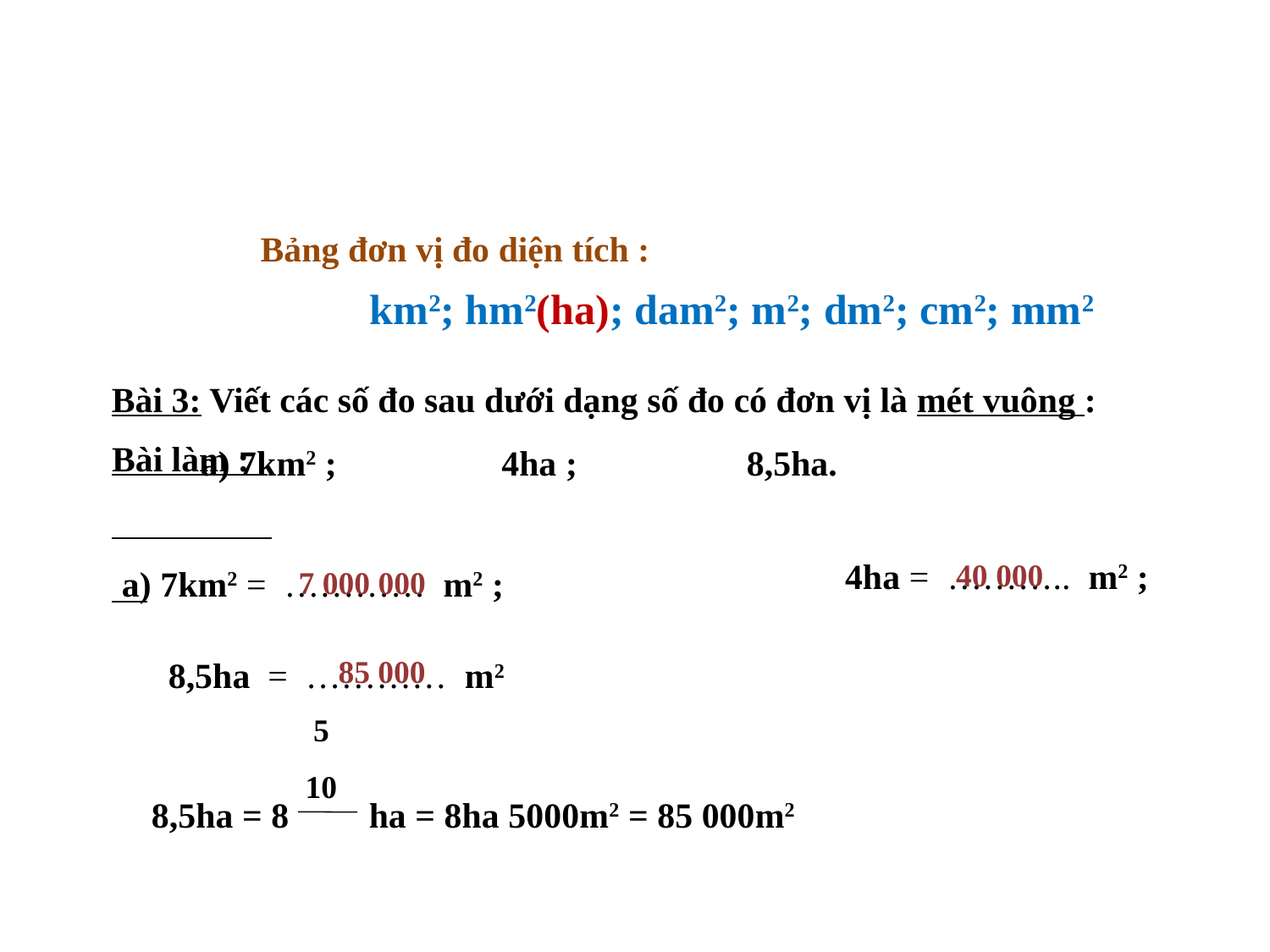

Bảng đơn vị đo diện tích :
km2; hm2(ha); dam2; m2; dm2; cm2; mm2
Bài 3: Viết các số đo sau dưới dạng số đo có đơn vị là mét vuông :
          a) 7km2 ;		 4ha ;		8,5ha.

Bài làm :
 4ha =  ………..  m2 ;
a) 7km2 =  …………  m2 ;
 8,5ha  =  …………  m2
 40 000
 7 000 000
 85 000
    5
   10
8,5ha = 8         ha = 8ha 5000m2 = 85 000m2